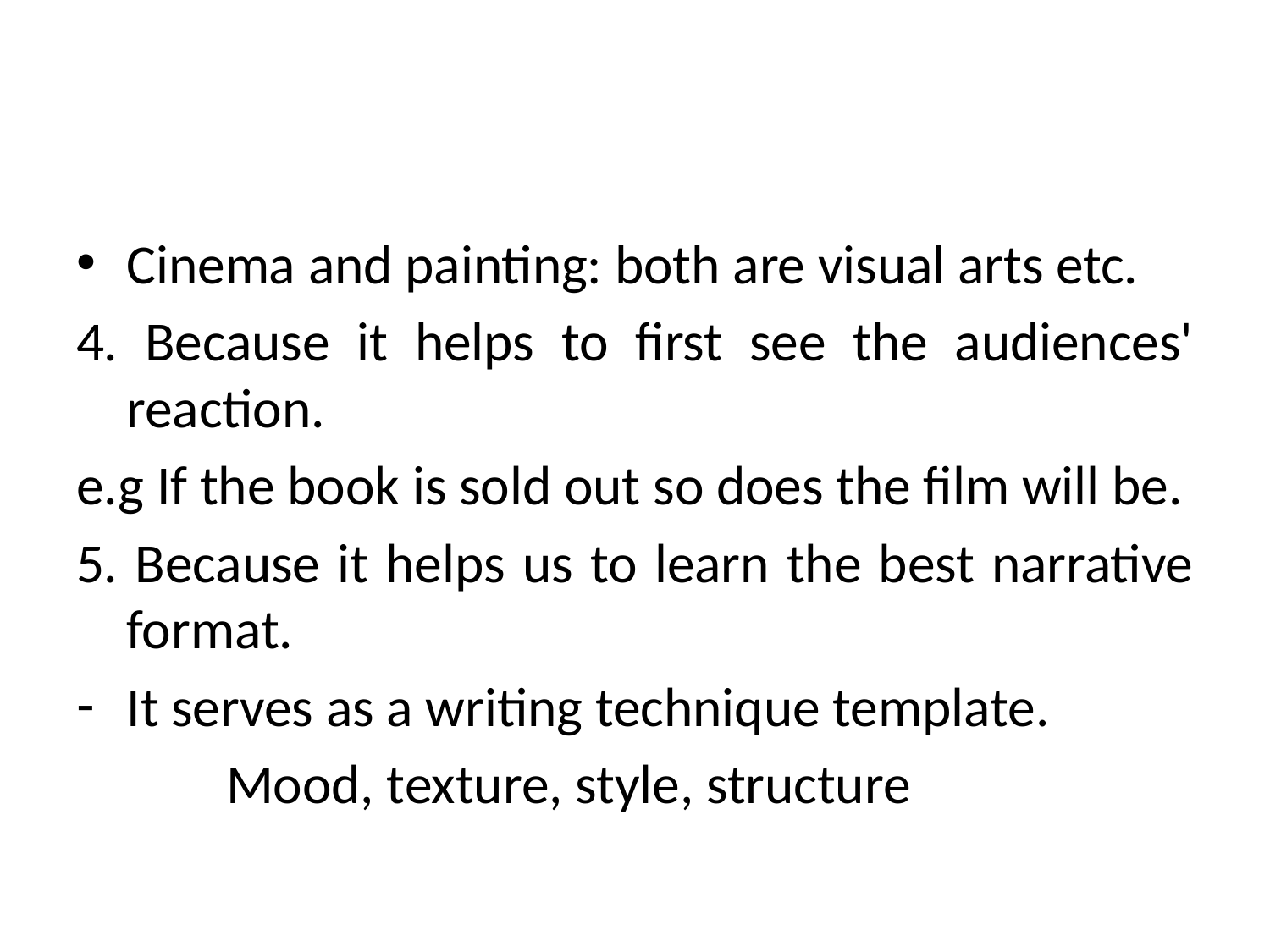

#
Cinema and painting: both are visual arts etc.
4. Because it helps to first see the audiences' reaction.
e.g If the book is sold out so does the film will be.
5. Because it helps us to learn the best narrative format.
It serves as a writing technique template.
            Mood, texture, style, structure